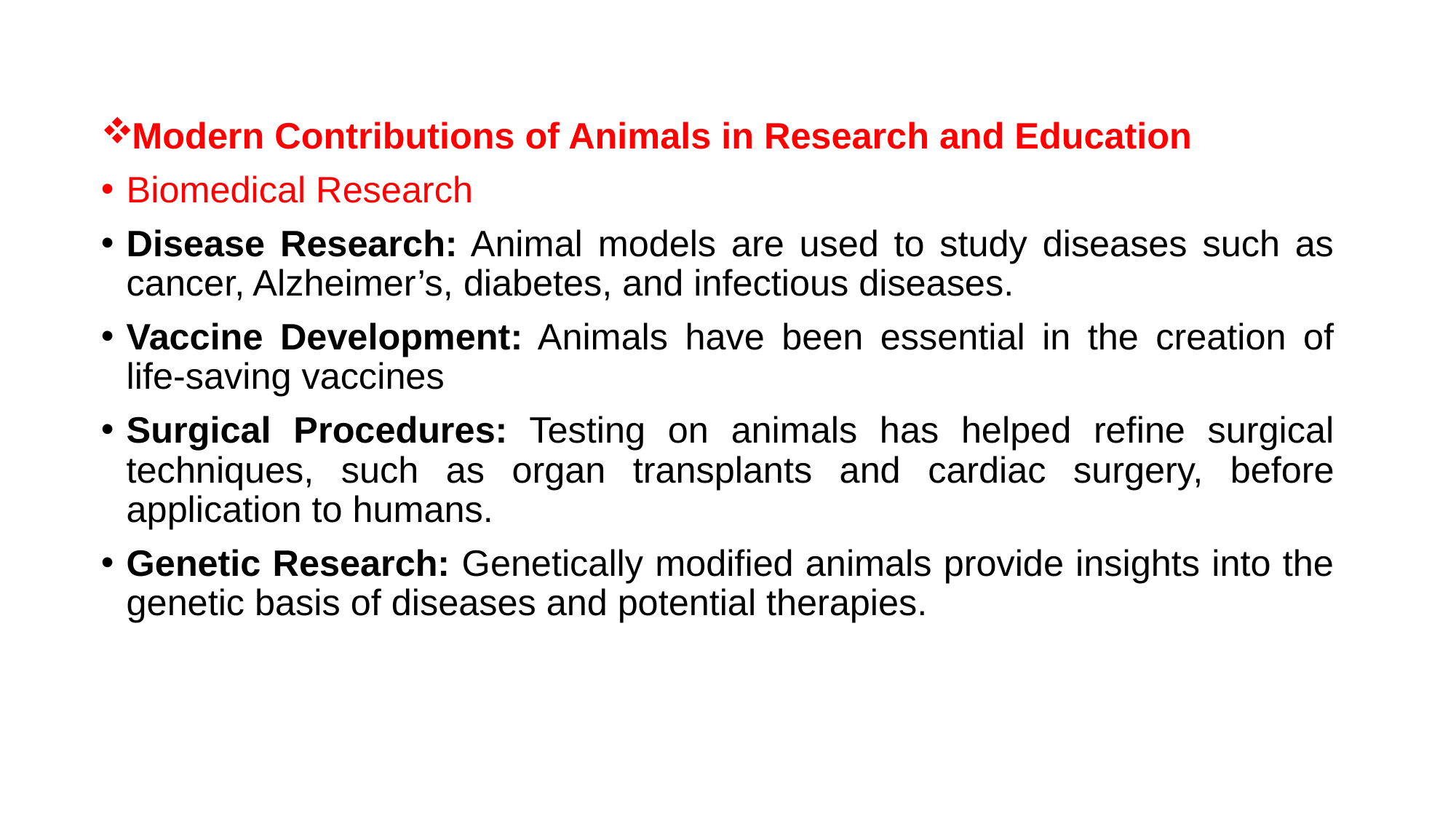

Modern Contributions of Animals in Research and Education
Biomedical Research
Disease Research: Animal models are used to study diseases such as cancer, Alzheimer’s, diabetes, and infectious diseases.
Vaccine Development: Animals have been essential in the creation of life-saving vaccines
Surgical Procedures: Testing on animals has helped refine surgical techniques, such as organ transplants and cardiac surgery, before application to humans.
Genetic Research: Genetically modified animals provide insights into the genetic basis of diseases and potential therapies.